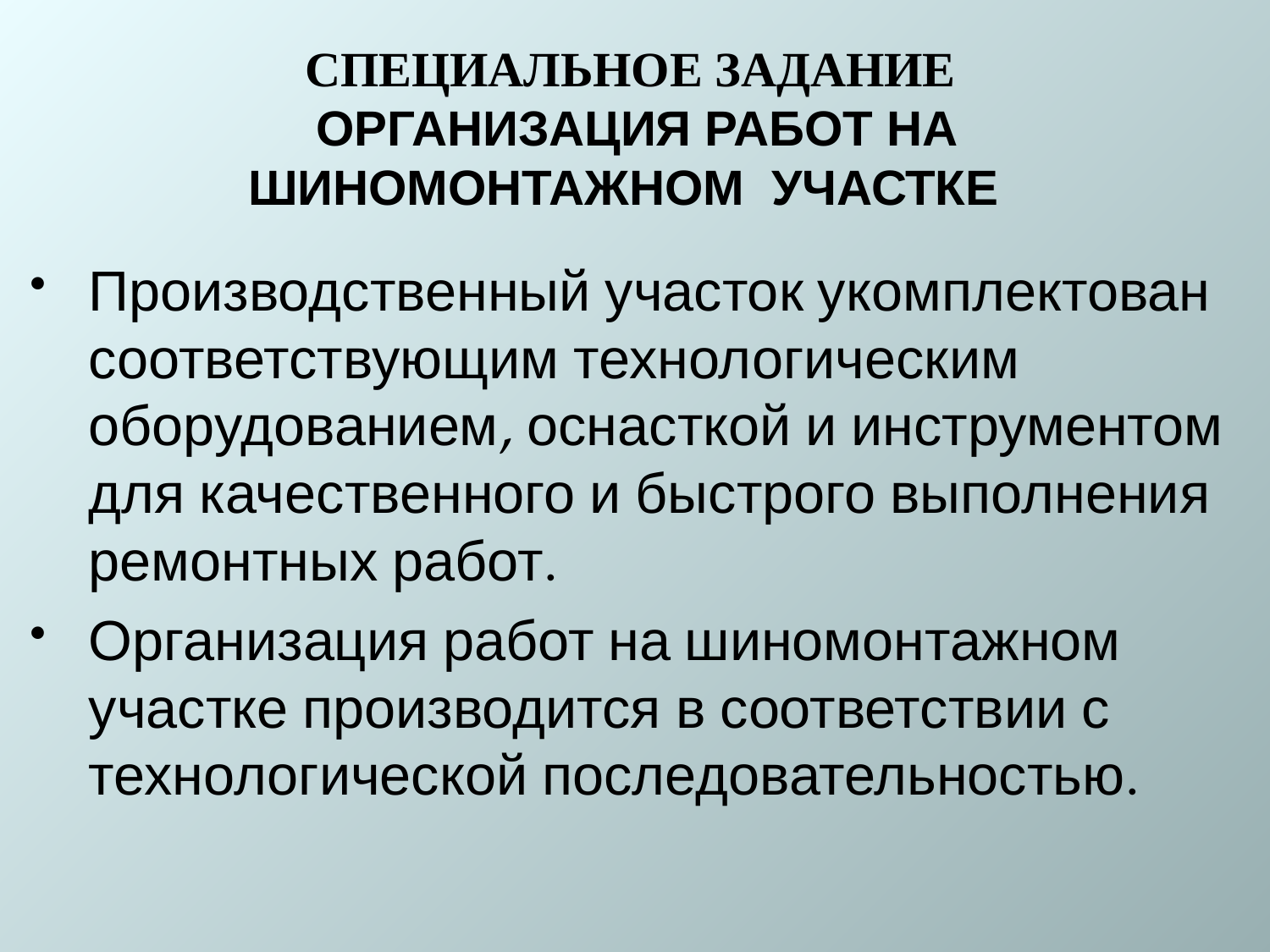

# СПЕЦИАЛЬНОЕ ЗАДАНИЕ ОРГАНИЗАЦИЯ РАБОТ НА ШИНОМОНТАЖНОМ  УЧАСТКЕ
Производственный участок укомплектован соответствующим технологическим оборудованием, оснасткой и инструментом для качественного и быстрого выполнения ремонтных работ.
Организация работ на шиномонтажном   участке производится в соответствии с технологической последовательностью.